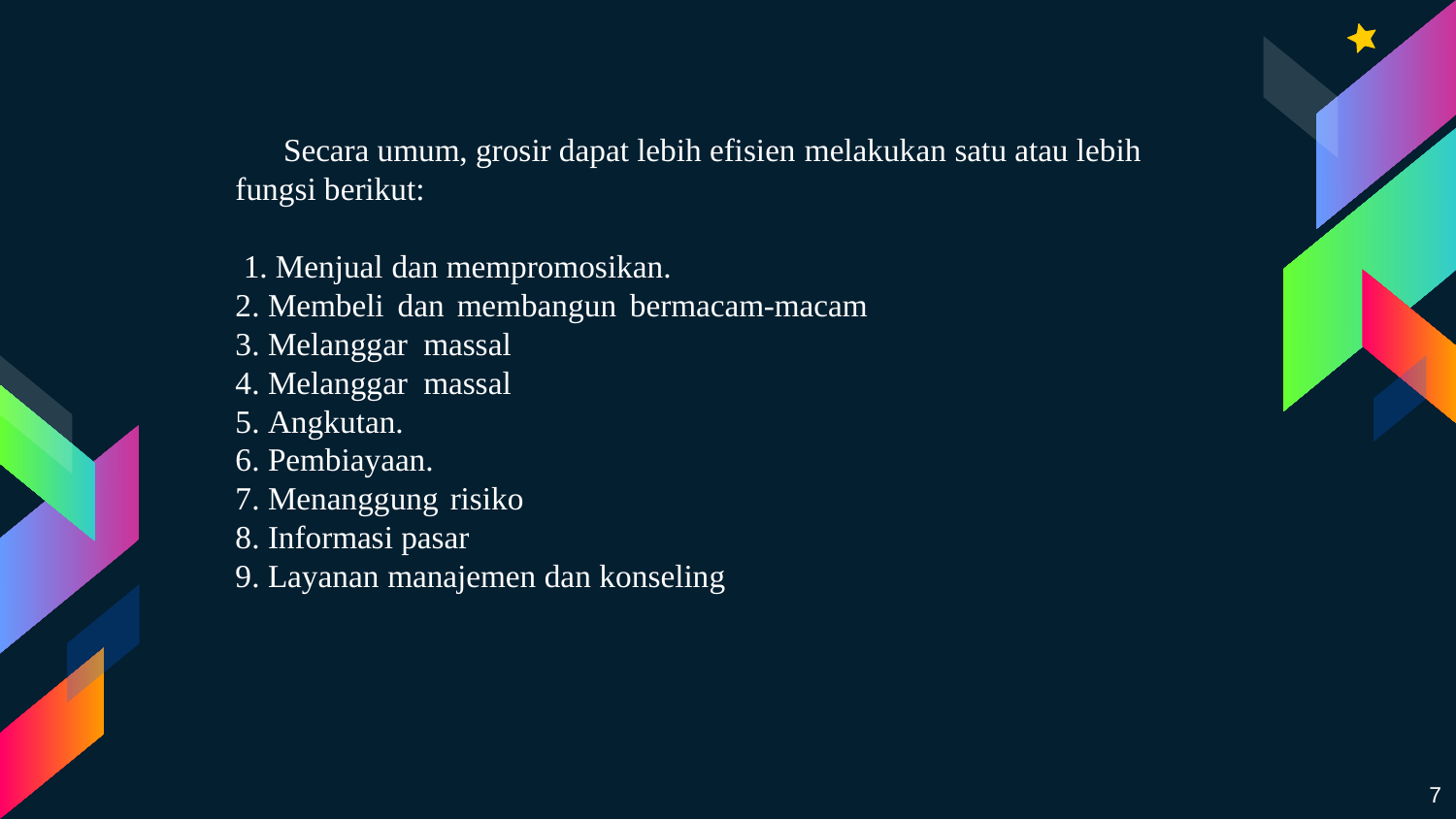

Secara umum, grosir dapat lebih efisien melakukan satu atau lebih fungsi berikut:

 1. Menjual dan mempromosikan.
2. Membeli dan membangun bermacam-macam
3. Melanggar massal
4. Melanggar massal
5. Angkutan.
6. Pembiayaan.
7. Menanggung risiko
8. Informasi pasar
9. Layanan manajemen dan konseling
7